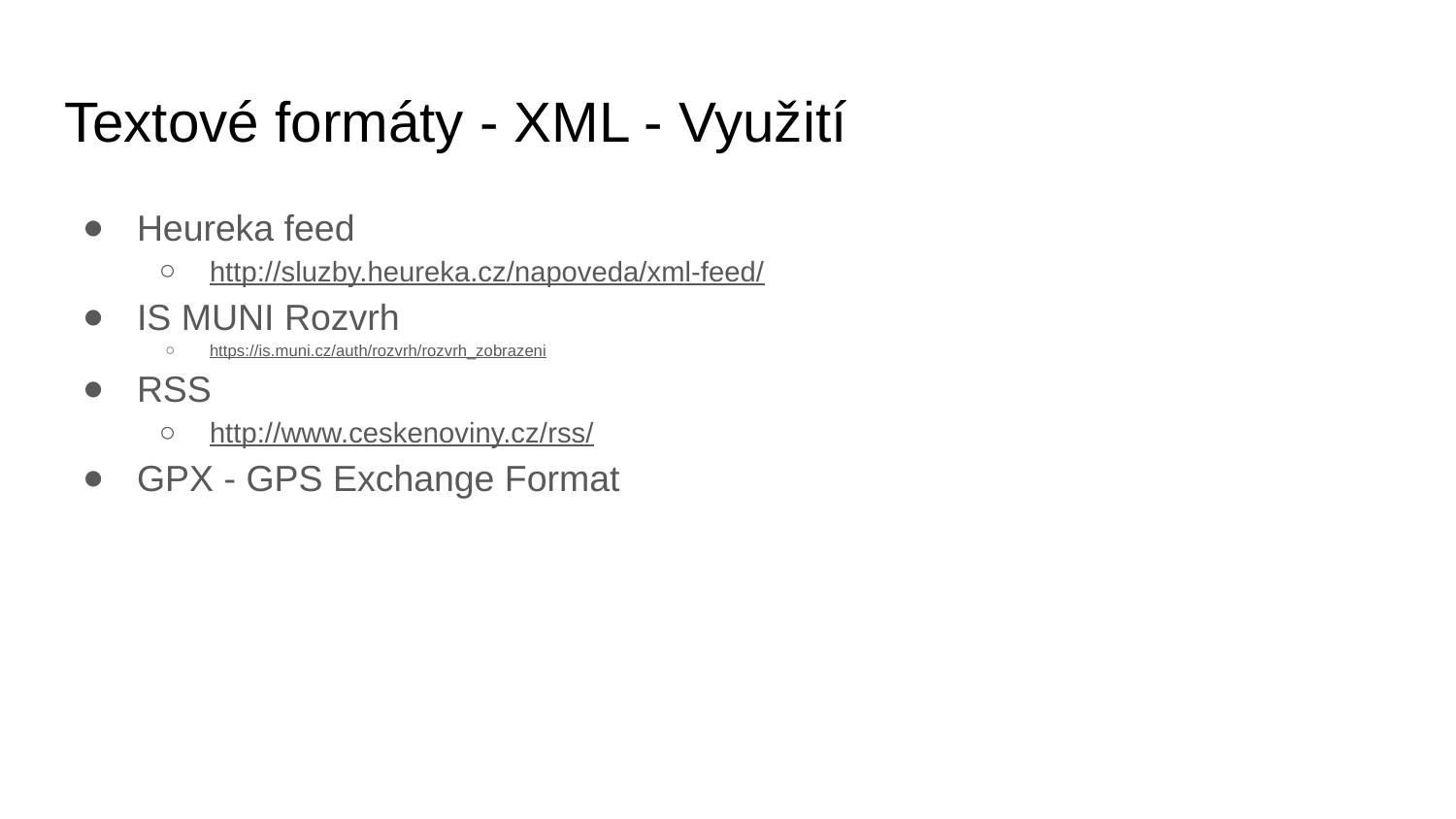

# Textové formáty - XML - Využití
Heureka feed
http://sluzby.heureka.cz/napoveda/xml-feed/
IS MUNI Rozvrh
https://is.muni.cz/auth/rozvrh/rozvrh_zobrazeni
RSS
http://www.ceskenoviny.cz/rss/
GPX - GPS Exchange Format